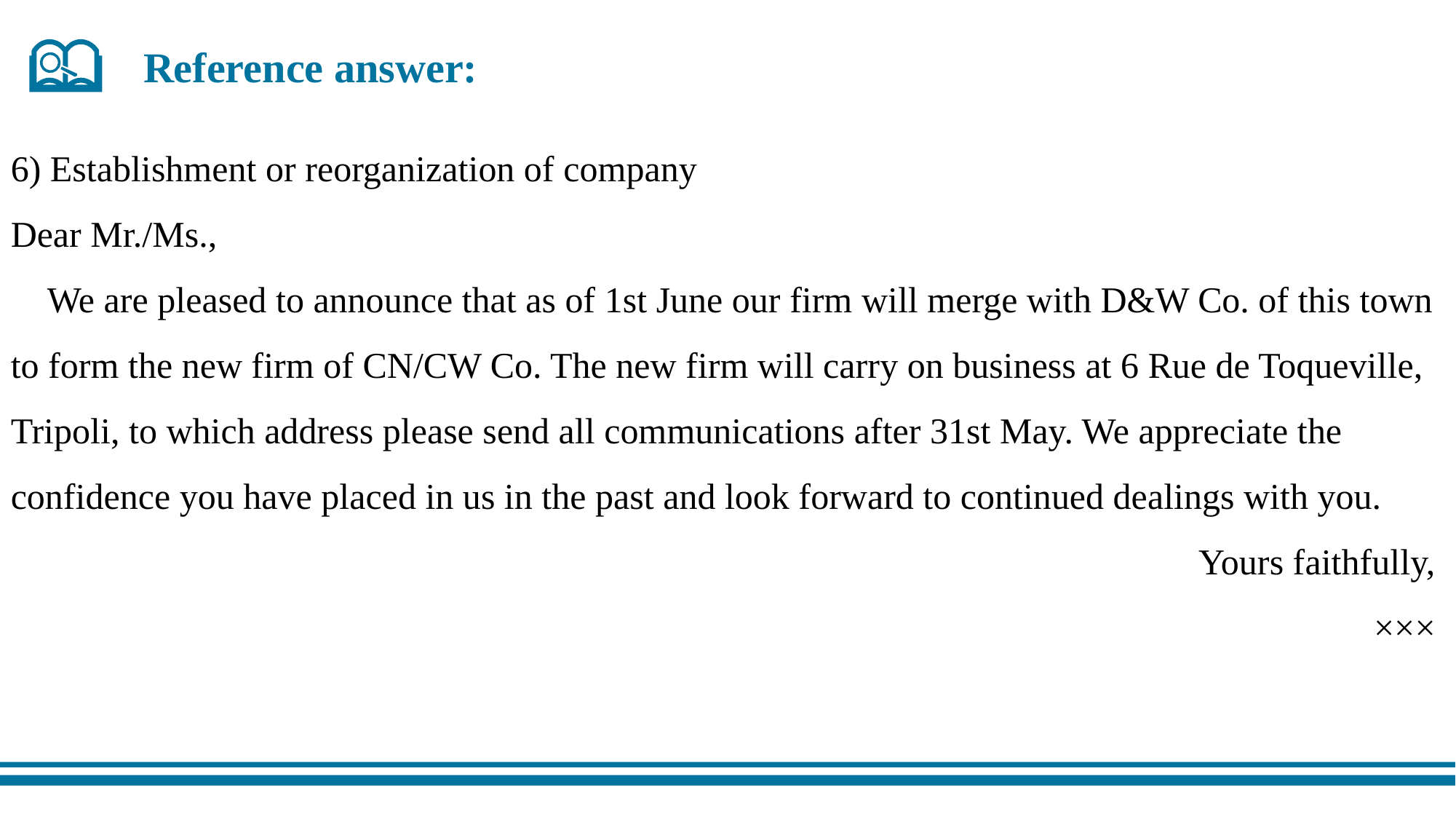

Reference answer:
6) Establishment or reorganization of company
Dear Mr./Ms.,
    We are pleased to announce that as of 1st June our firm will merge with D&W Co. of this town to form the new firm of CN/CW Co. The new firm will carry on business at 6 Rue de Toqueville, Tripoli, to which address please send all communications after 31st May. We appreciate the confidence you have placed in us in the past and look forward to continued dealings with you.
Yours faithfully,
×××